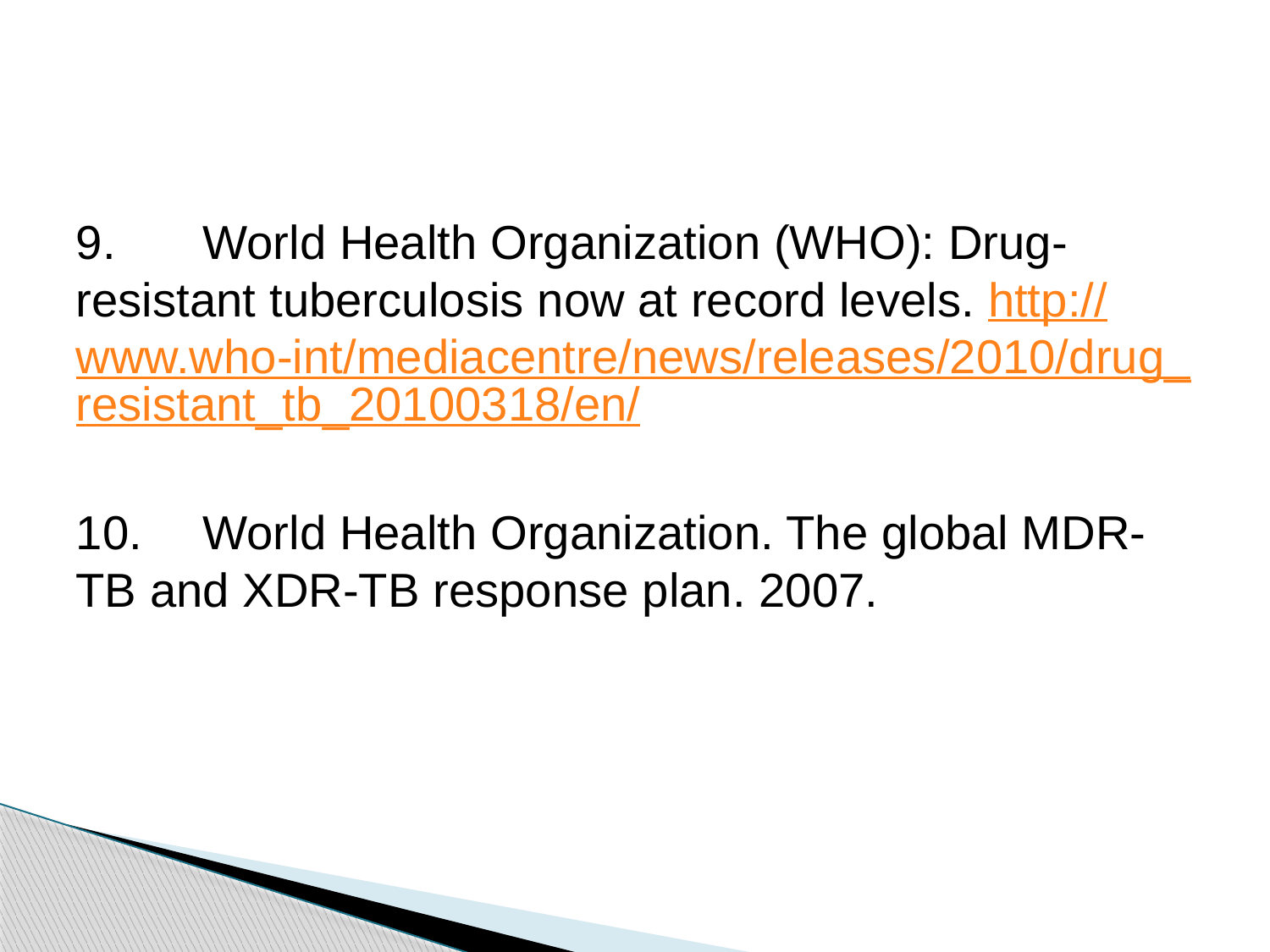

#
9.	World Health Organization (WHO): Drug-resistant tuberculosis now at record levels. http://www.who-int/mediacentre/news/releases/2010/drug_resistant_tb_20100318/en/

10.	World Health Organization. The global MDR-TB and XDR-TB response plan. 2007.